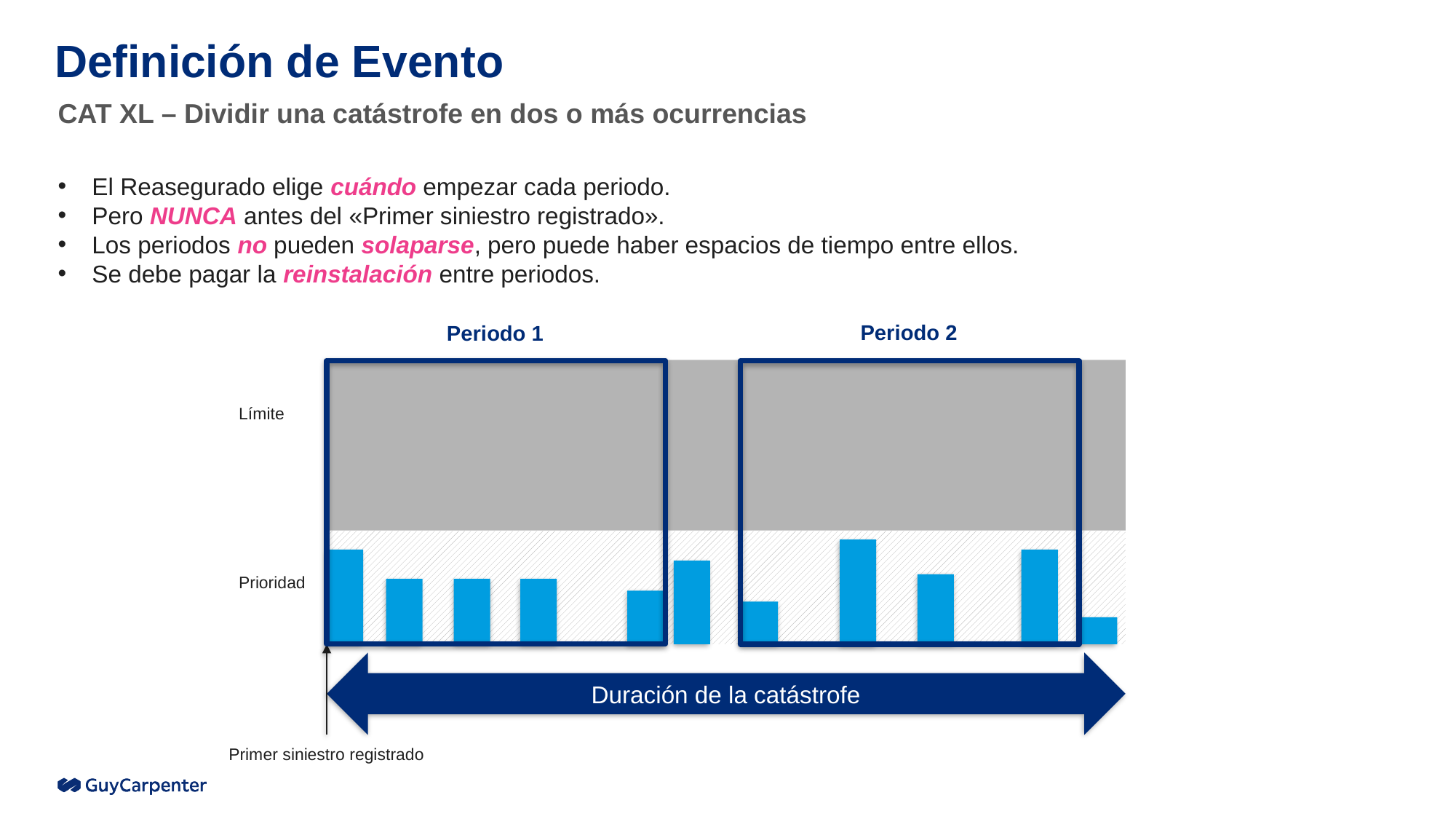

# Definición de Evento
CAT XL – Dividir una catástrofe en dos o más ocurrencias
El Reasegurado elige cuándo empezar cada periodo.
Pero NUNCA antes del «Primer siniestro registrado».
Los periodos no pueden solaparse, pero puede haber espacios de tiempo entre ellos.
Se debe pagar la reinstalación entre periodos.
Periodo 2
Periodo 1

Límite

Prioridad

Duración de la catástrofe
Primer siniestro registrado